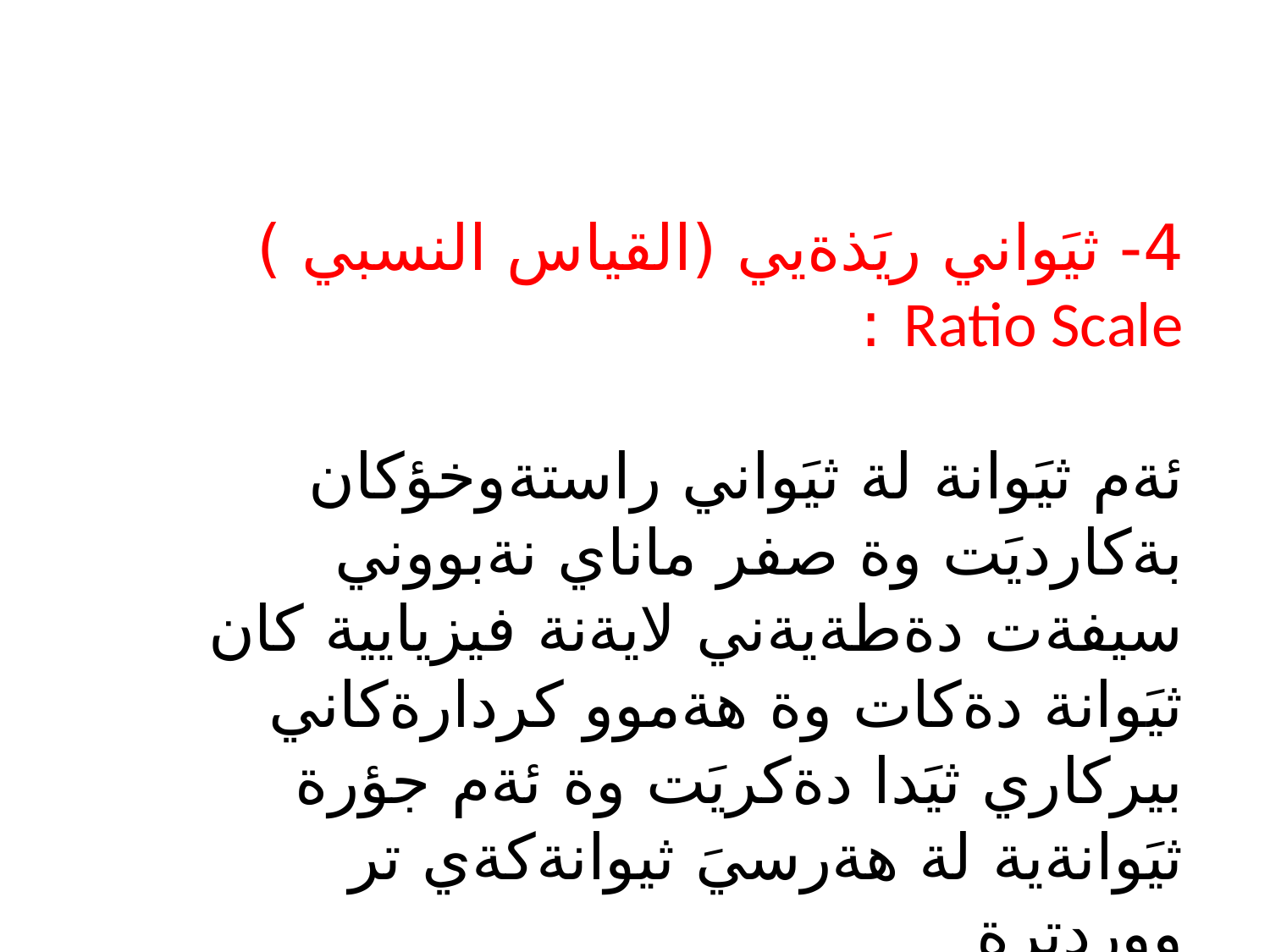

4- ثيَواني ريَذةيي (القياس النسبي ) Ratio Scale :

ئةم ثيَوانة لة ثيَواني راستةوخؤكان بةكارديَت وة صفر ماناي نةبووني سيفةت دةطةيةني لايةنة فيزيايية كان ثيَوانة دةكات وة هةموو كردارةكاني بيركاري ثيَدا دةكريَت وة ئةم جؤرة ثيَوانةية لة هةرسيَ ثيوانةكةي تر ووردترة